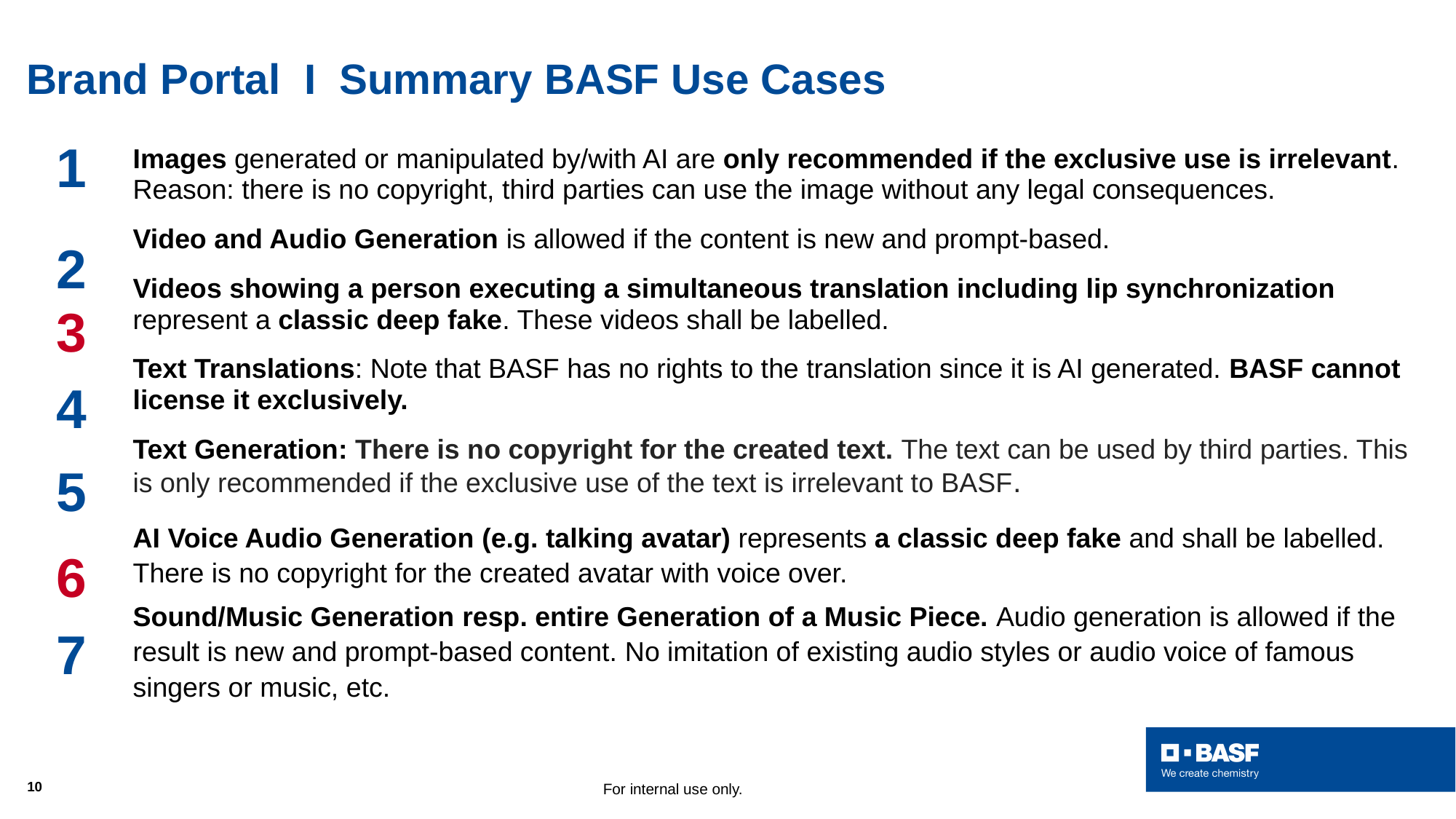

# Brand Portal  I  Summary BASF Use Cases
1
Images generated or manipulated by/with AI are only recommended if the exclusive use is irrelevant.
Reason: there is no copyright, third parties can use the image without any legal consequences.
Video and Audio Generation is allowed if the content is new and prompt-based.
Videos showing a person executing a simultaneous translation including lip synchronization represent a classic deep fake. These videos shall be labelled.
Text Translations: Note that BASF has no rights to the translation since it is AI generated. BASF cannot license it exclusively.
Text Generation: There is no copyright for the created text. The text can be used by third parties. This is only recommended if the exclusive use of the text is irrelevant to BASF.
AI Voice Audio Generation (e.g. talking avatar) represents a classic deep fake and shall be labelled.
There is no copyright for the created avatar with voice over.
Sound/Music Generation resp. entire Generation of a Music Piece. Audio generation is allowed if the result is new and prompt-based content. No imitation of existing audio styles or audio voice of famous singers or music, etc.

2
3
4
5
6
7
10